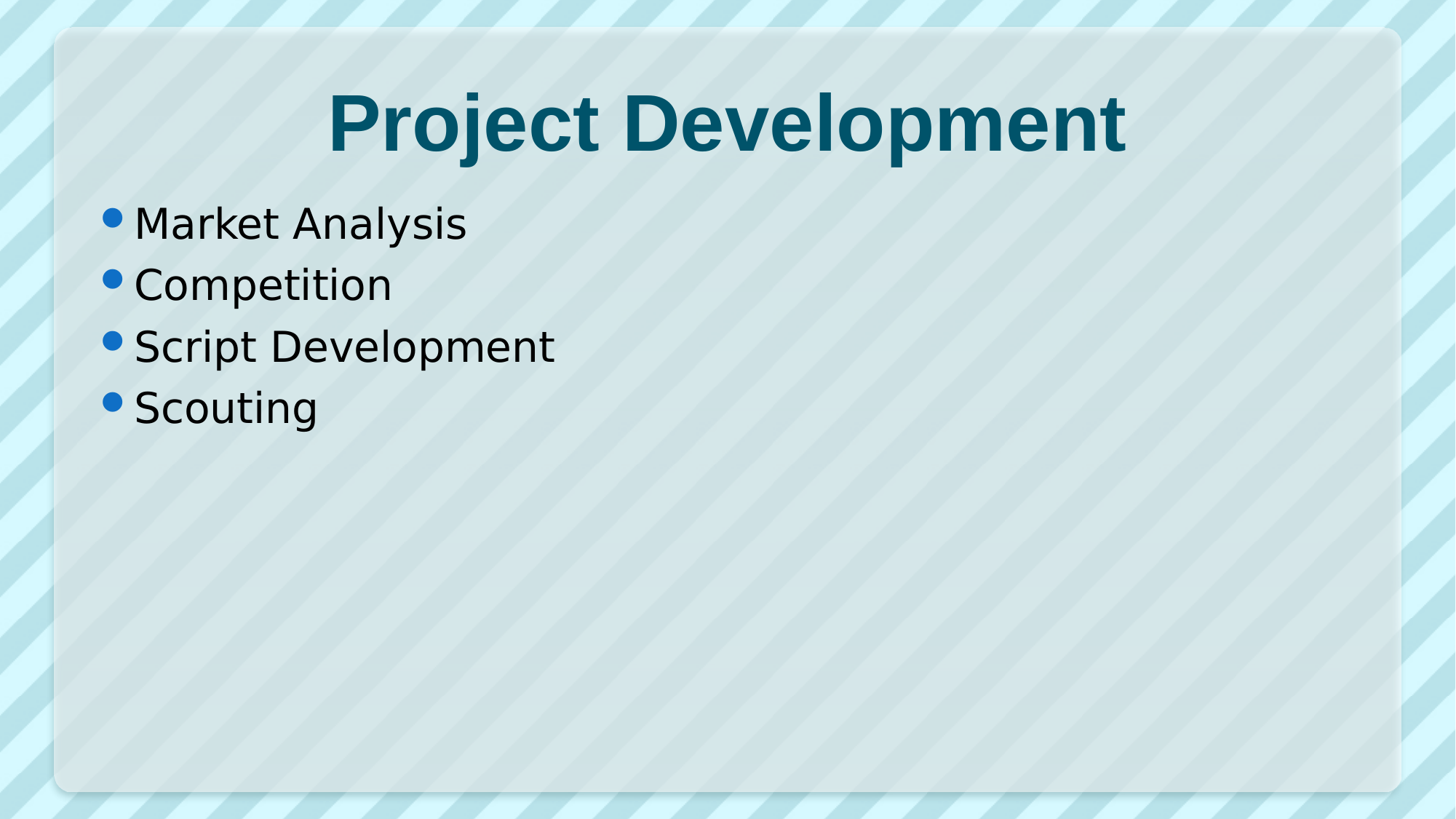

# Project Development
Market Analysis
Competition
Script Development
Scouting